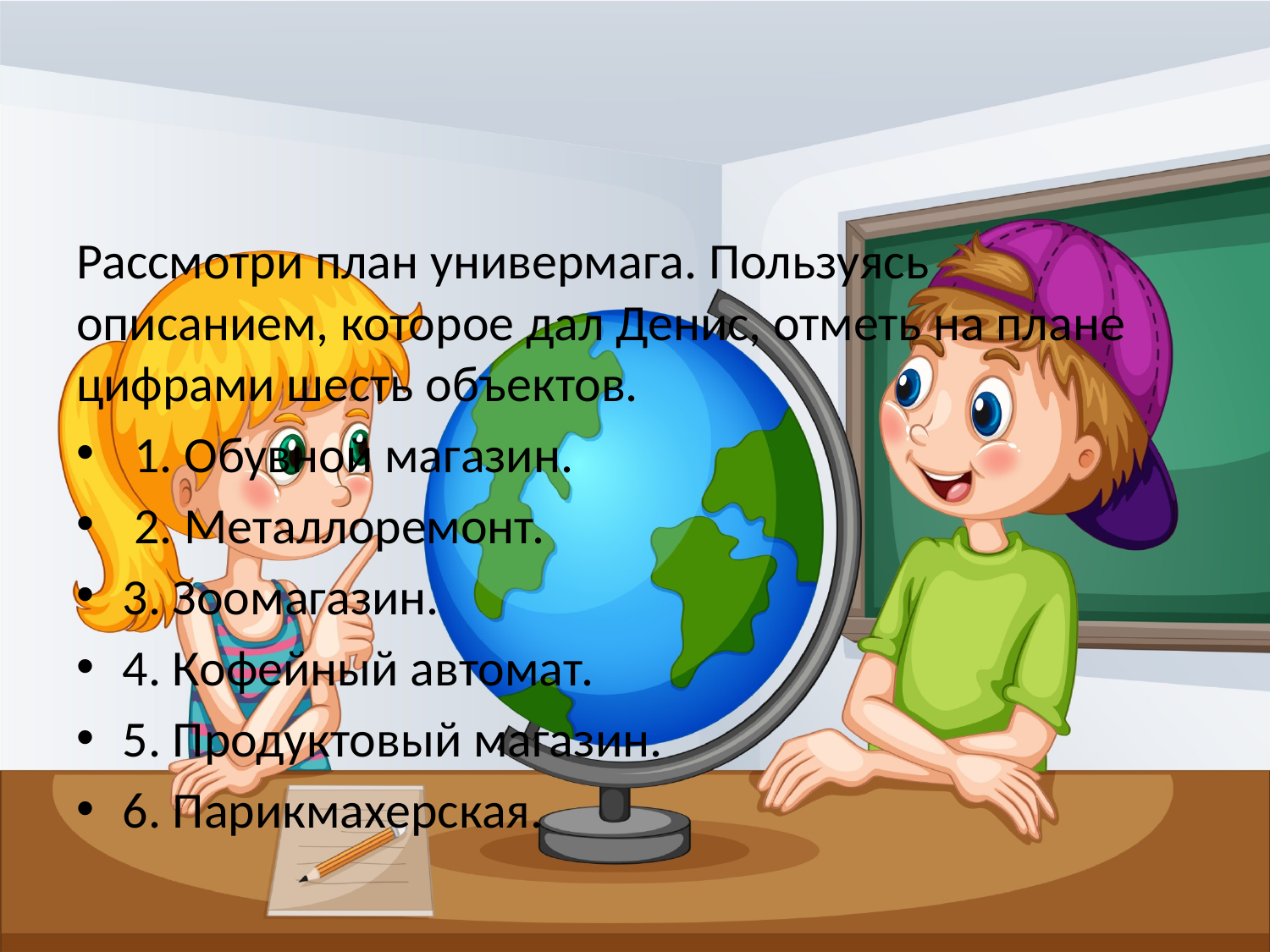

#
Рассмотри план универмага. Пользуясь описанием, которое дал Денис, отметь на плане цифрами шесть объектов.
 1. Обувной магазин.
 2. Металлоремонт.
3. Зоомагазин.
4. Кофейный автомат.
5. Продуктовый магазин.
6. Парикмахерская.